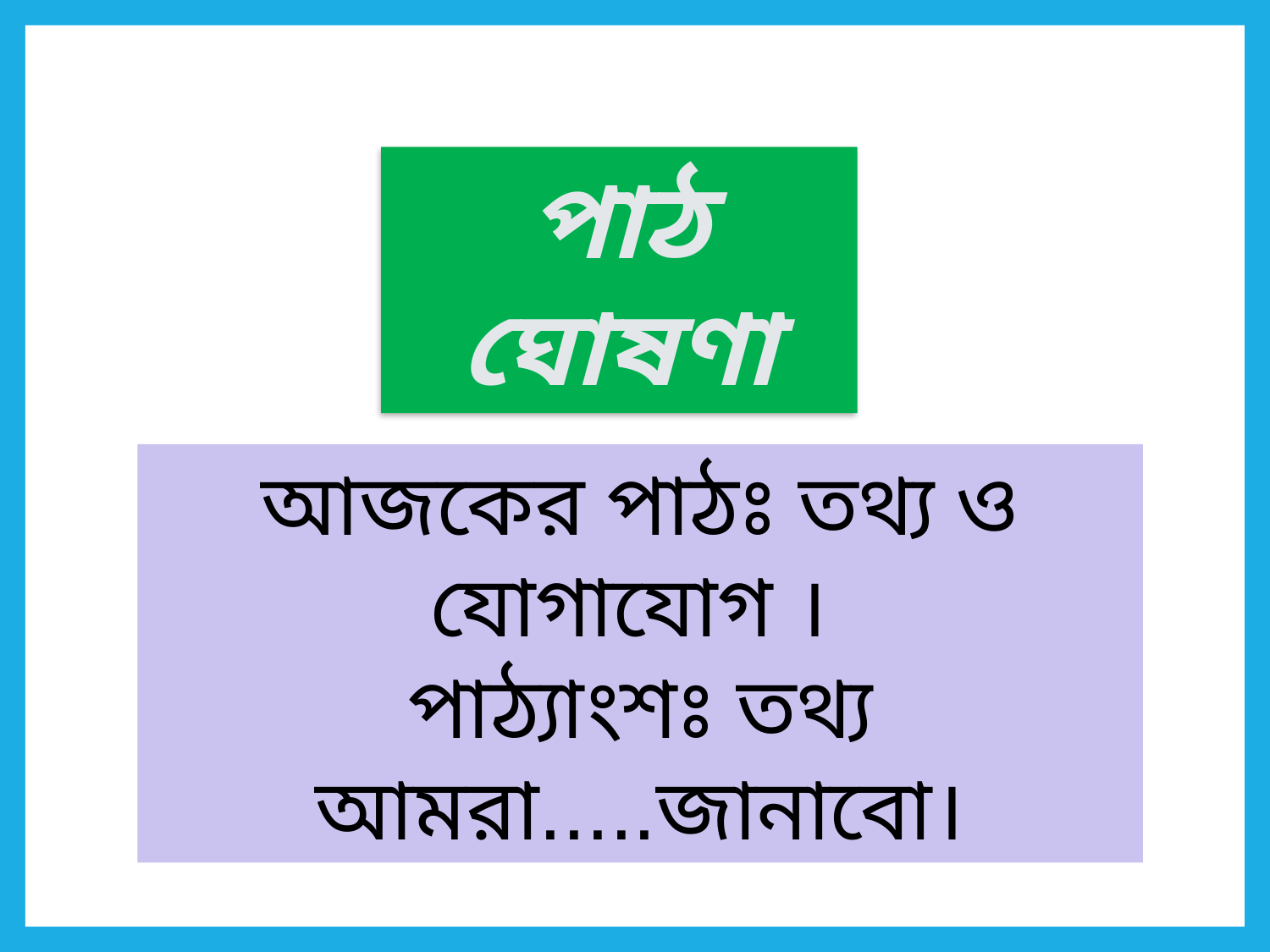

পাঠ ঘোষণা
আজকের পাঠঃ তথ্য ও যোগাযোগ ।
পাঠ্যাংশঃ তথ্য আমরা.....জানাবো।